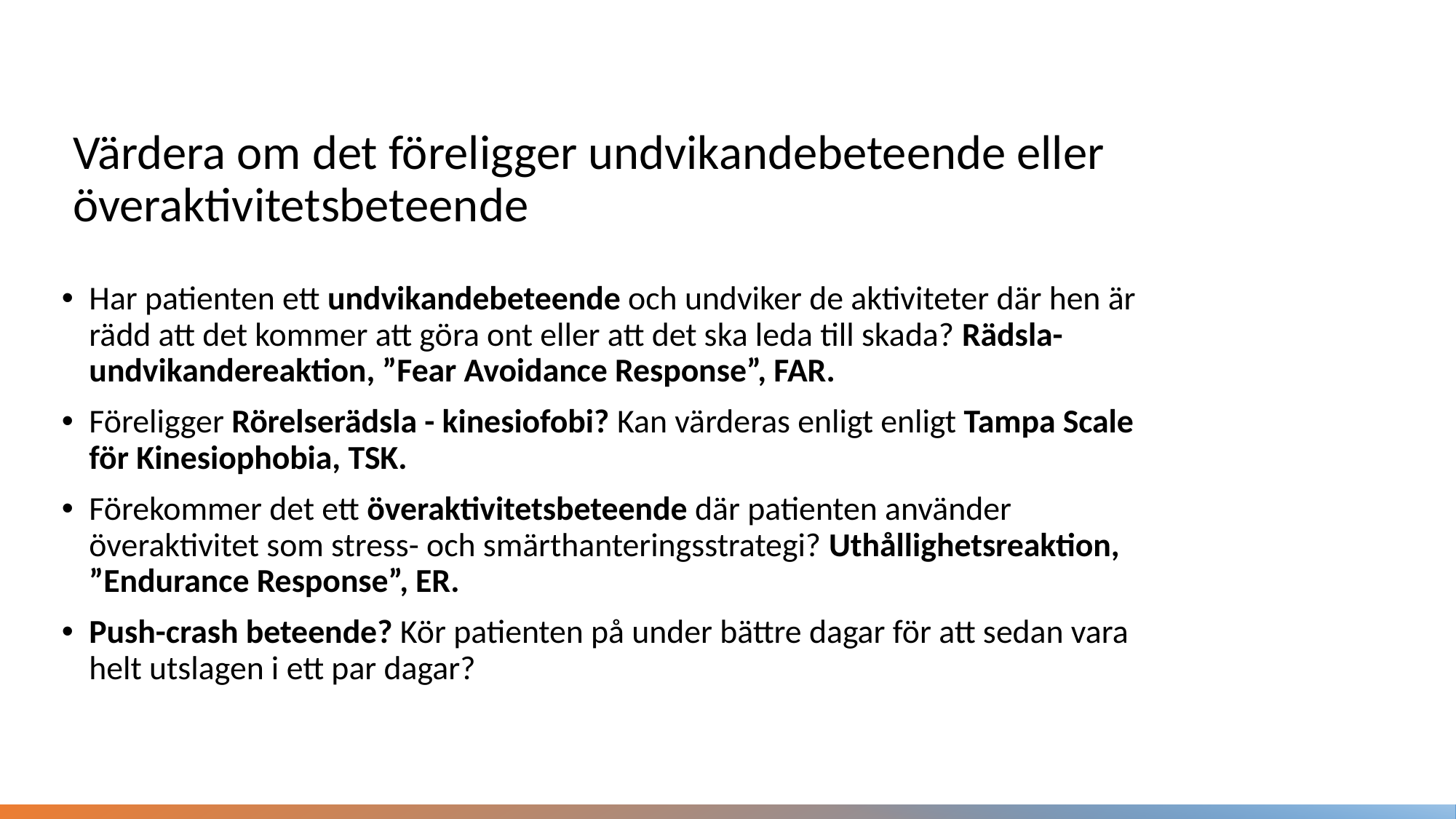

# Värdera om det föreligger undvikandebeteende eller överaktivitetsbeteende
Har patienten ett undvikandebeteende och undviker de aktiviteter där hen är rädd att det kommer att göra ont eller att det ska leda till skada? Rädsla-undvikandereaktion, ”Fear Avoidance Response”, FAR.
Föreligger Rörelserädsla - kinesiofobi? Kan värderas enligt enligt Tampa Scale för Kinesiophobia, TSK.
Förekommer det ett överaktivitetsbeteende där patienten använder överaktivitet som stress- och smärthanteringsstrategi? Uthållighetsreaktion, ”Endurance Response”, ER.
Push-crash beteende? Kör patienten på under bättre dagar för att sedan vara helt utslagen i ett par dagar?